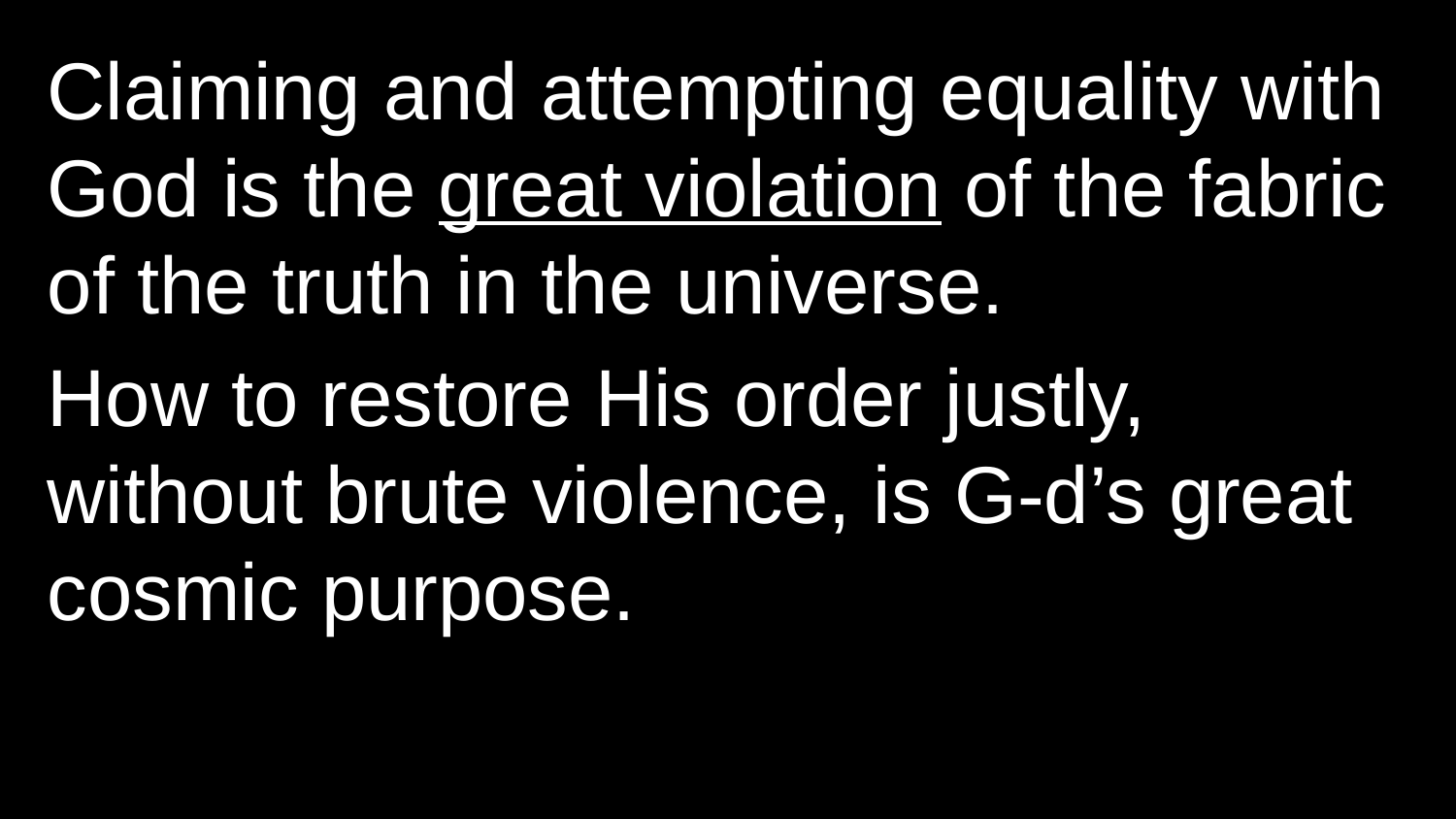

Claiming and attempting equality with God is the great violation of the fabric of the truth in the universe.
How to restore His order justly, without brute violence, is G-d’s great cosmic purpose.